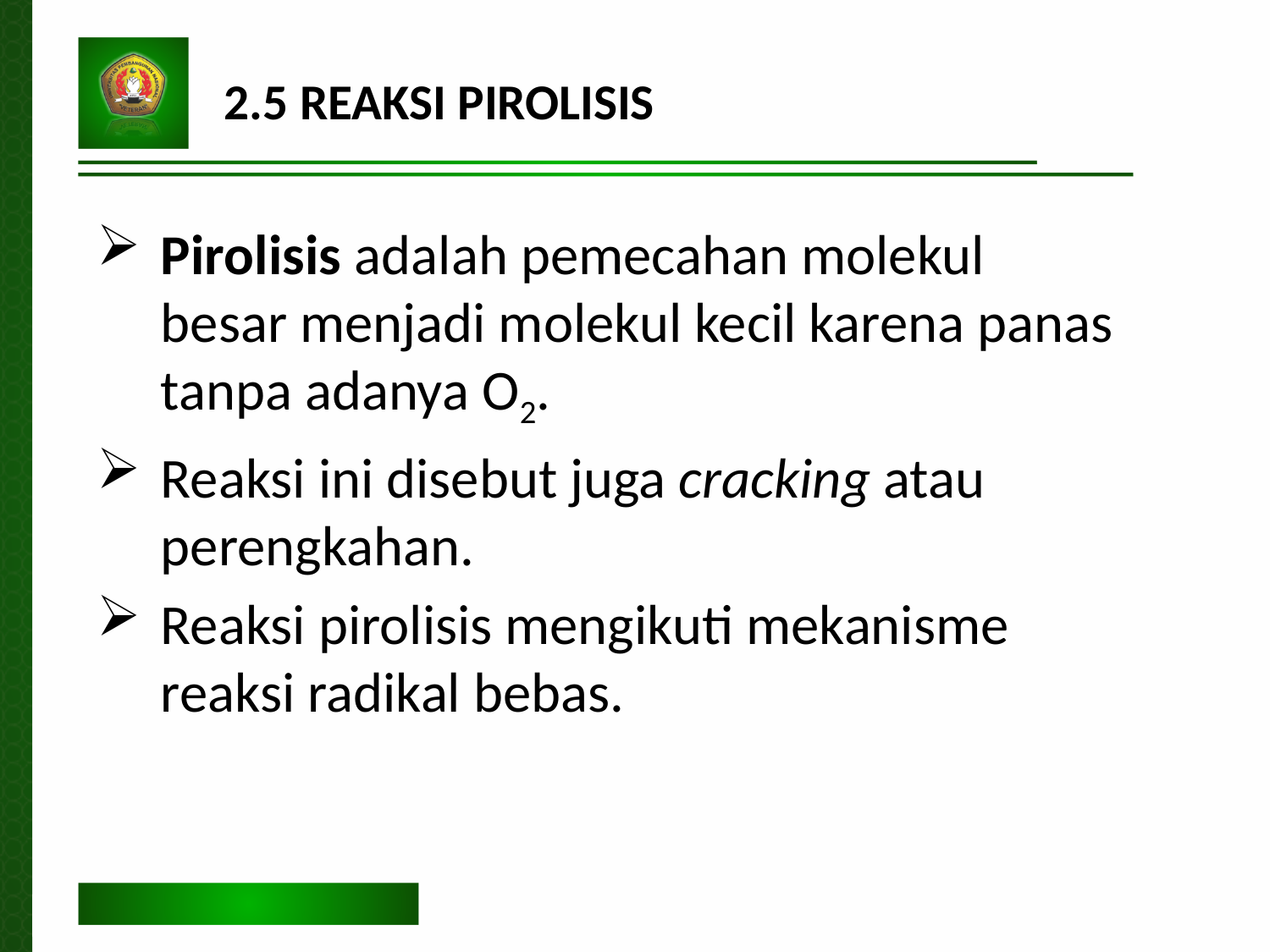

2.5 REAKSI PIROLISIS
Pirolisis adalah pemecahan molekul besar menjadi molekul kecil karena panas tanpa adanya O2.
Reaksi ini disebut juga cracking atau perengkahan.
Reaksi pirolisis mengikuti mekanisme reaksi radikal bebas.